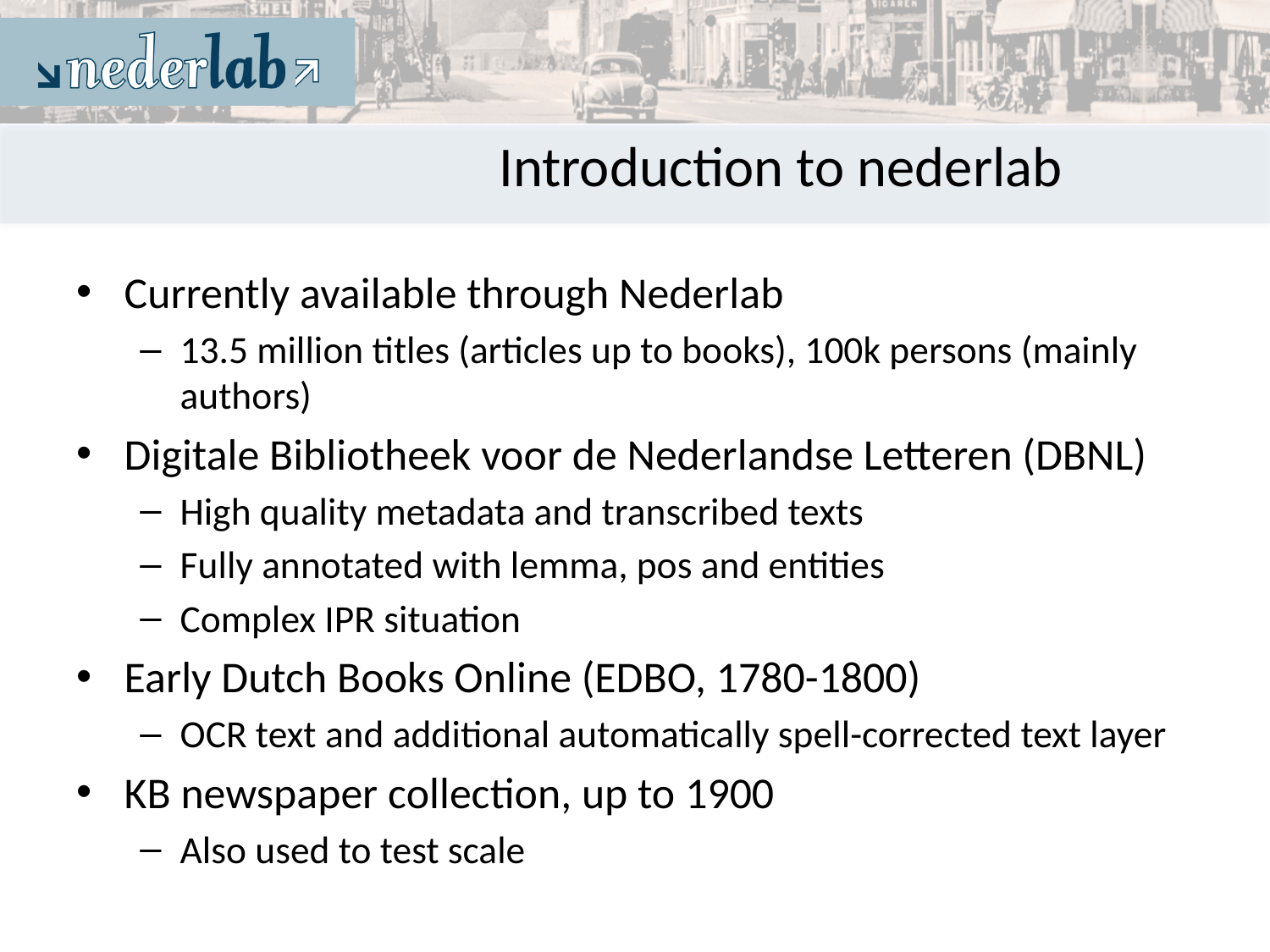

# Introduction to nederlab
Currently available through Nederlab
13.5 million titles (articles up to books), 100k persons (mainly authors)
Digitale Bibliotheek voor de Nederlandse Letteren (DBNL)
High quality metadata and transcribed texts
Fully annotated with lemma, pos and entities
Complex IPR situation
Early Dutch Books Online (EDBO, 1780-1800)
OCR text and additional automatically spell-corrected text layer
KB newspaper collection, up to 1900
Also used to test scale